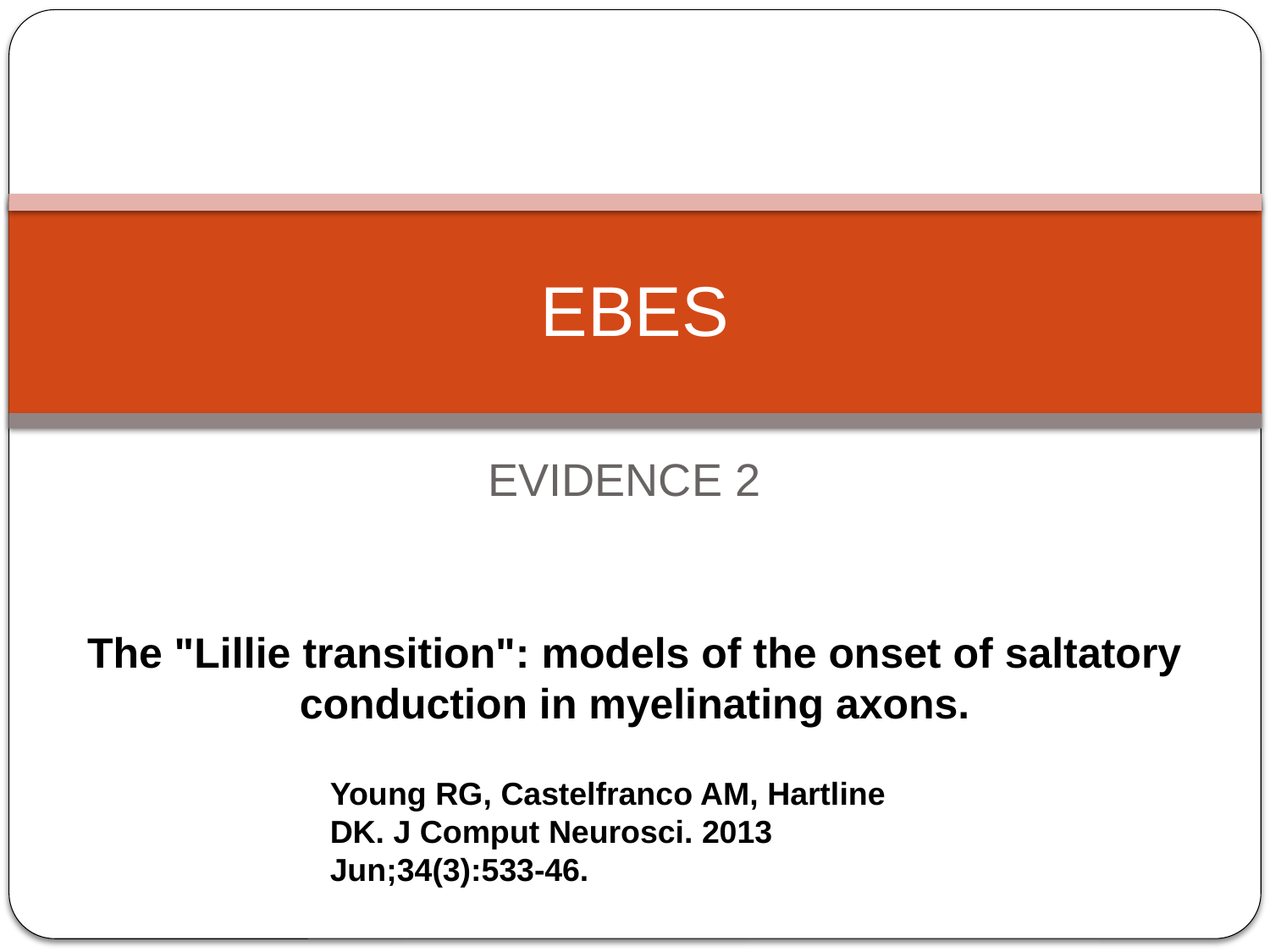

# EBES
EVIDENCE 2

The "Lillie transition": models of the onset of saltatory conduction in myelinating axons.
Young RG, Castelfranco AM, Hartline DK. J Comput Neurosci. 2013 Jun;34(3):533-46.